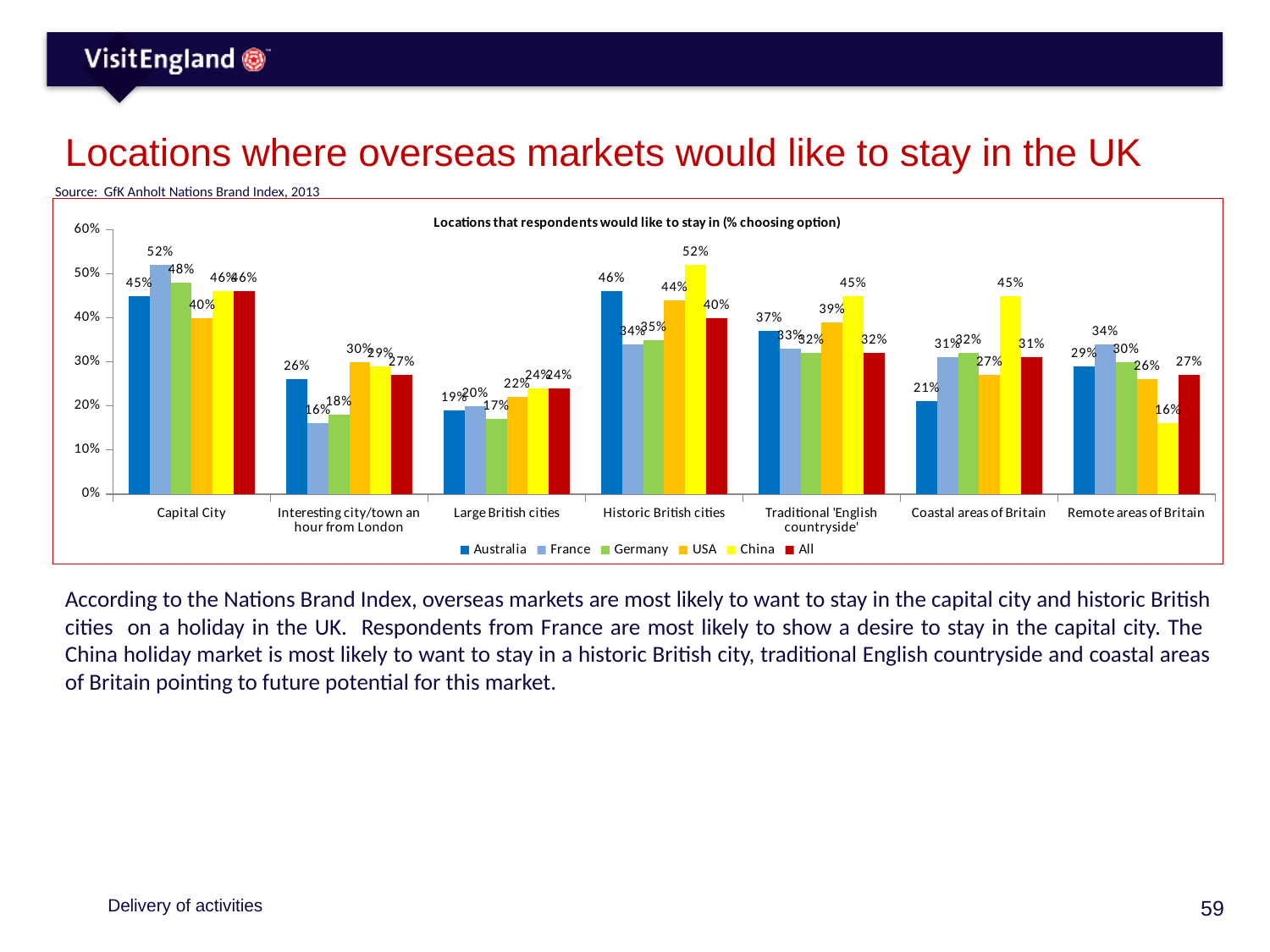

# Locations where overseas markets would like to stay in the UK
Source:  GfK Anholt Nations Brand Index, 2013

### Chart: Locations that respondents would like to stay in (% choosing option)

| Category | Australia | France | Germany | USA | China | All |
|---|---|---|---|---|---|---|
| Capital City | 0.45 | 0.52 | 0.48 | 0.4 | 0.46 | 0.46 |
| Interesting city/town an hour from London | 0.26 | 0.16 | 0.18 | 0.3 | 0.29 | 0.27 |
| Large British cities | 0.19 | 0.2 | 0.17 | 0.22 | 0.24 | 0.24 |
| Historic British cities | 0.46 | 0.34 | 0.35 | 0.44 | 0.52 | 0.4 |
| Traditional 'English countryside' | 0.37 | 0.33 | 0.32 | 0.39 | 0.45 | 0.32 |
| Coastal areas of Britain | 0.21 | 0.31 | 0.32 | 0.27 | 0.45 | 0.31 |
| Remote areas of Britain | 0.29 | 0.34 | 0.3 | 0.26 | 0.16 | 0.27 |
According to the Nations Brand Index, overseas markets are most likely to want to stay in the capital city and historic British cities  on a holiday in the UK.  Respondents from France are most likely to show a desire to stay in the capital city. The  China holiday market is most likely to want to stay in a historic British city, traditional English countryside and coastal areas of Britain pointing to future potential for this market.
Delivery of activities